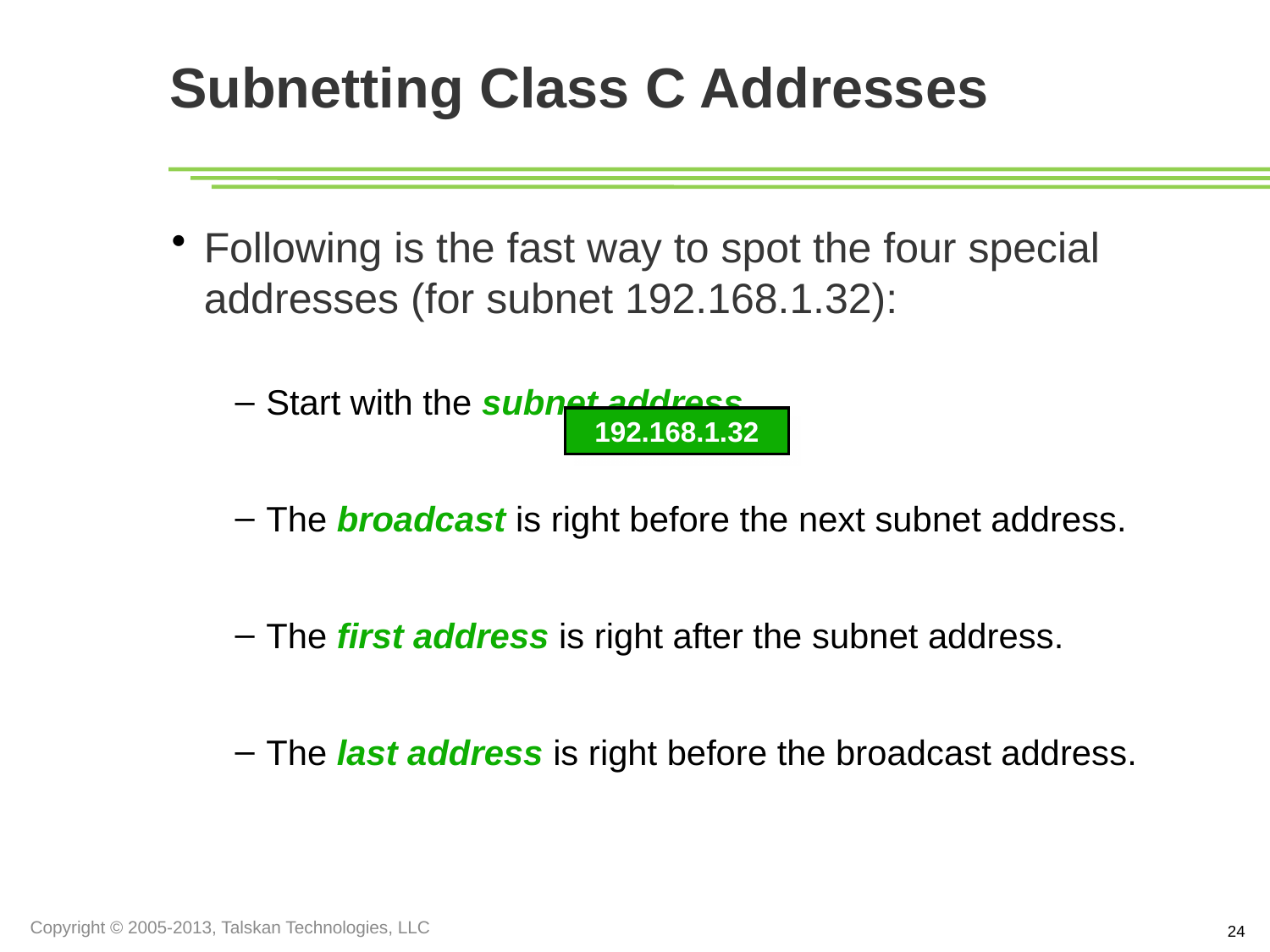

Subnetting Class C Addresses
Following is the fast way to spot the four special addresses (for subnet 192.168.1.32):

Start with the subnet address.

The broadcast is right before the next subnet address.

The first address is right after the subnet address.

The last address is right before the broadcast address.
192.168.1.32
Copyright © 2005-2013, Talskan Technologies, LLC
24